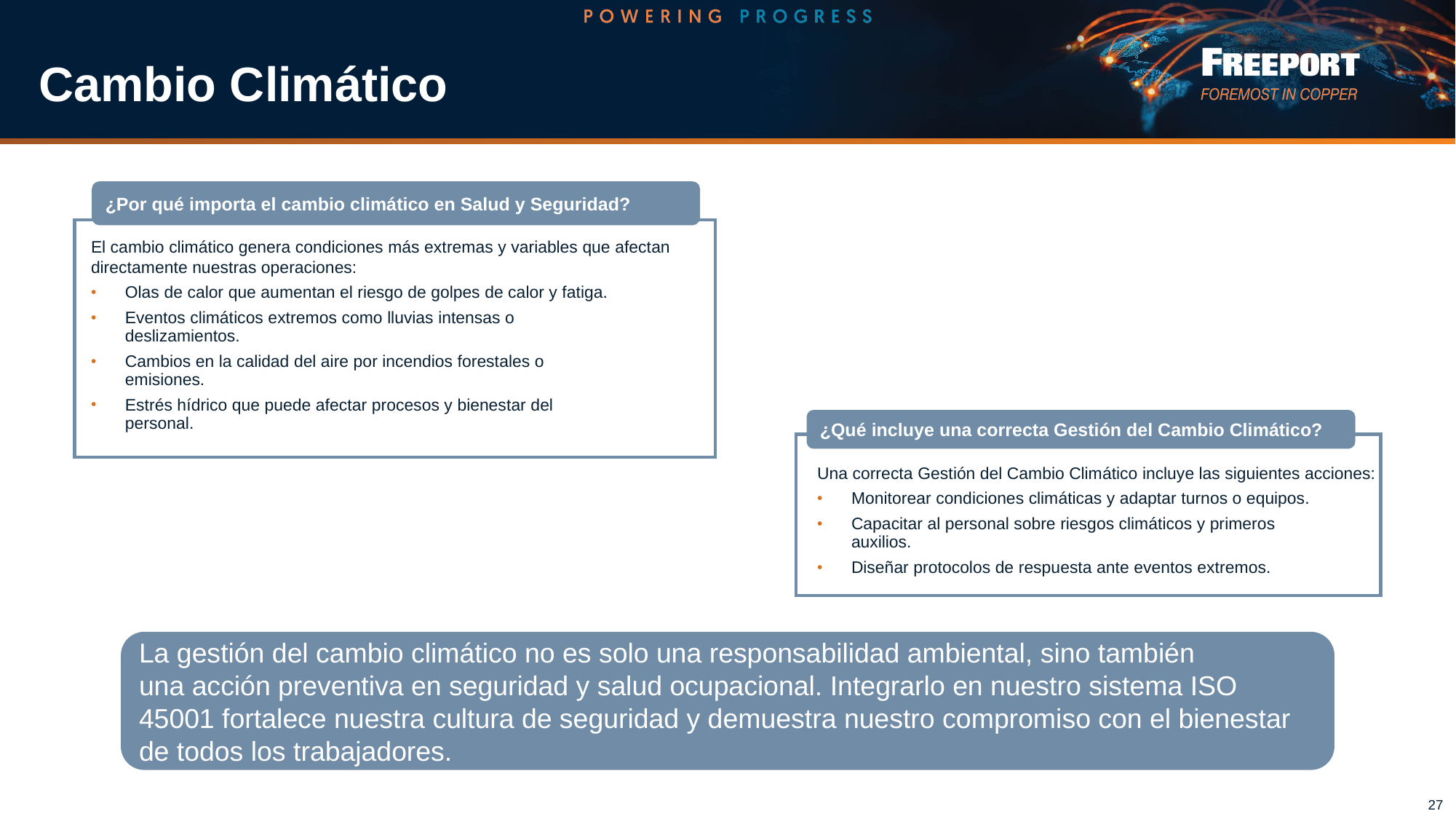

# Cambio Climático
¿Por qué importa el cambio climático en Salud y Seguridad?

El cambio climático genera condiciones más extremas y variables que afectan directamente nuestras operaciones:
Olas de calor que aumentan el riesgo de golpes de calor y fatiga.
Eventos climáticos extremos como lluvias intensas o deslizamientos.
Cambios en la calidad del aire por incendios forestales o emisiones.
Estrés hídrico que puede afectar procesos y bienestar del personal.

¿Qué incluye una correcta Gestión del Cambio Climático?

Una correcta Gestión del Cambio Climático incluye las siguientes acciones:
Monitorear condiciones climáticas y adaptar turnos o equipos.
Capacitar al personal sobre riesgos climáticos y primeros auxilios.
Diseñar protocolos de respuesta ante eventos extremos.

La gestión del cambio climático no es solo una responsabilidad ambiental, sino también una acción preventiva en seguridad y salud ocupacional. Integrarlo en nuestro sistema ISO 45001 fortalece nuestra cultura de seguridad y demuestra nuestro compromiso con el bienestar de todos los trabajadores.
27